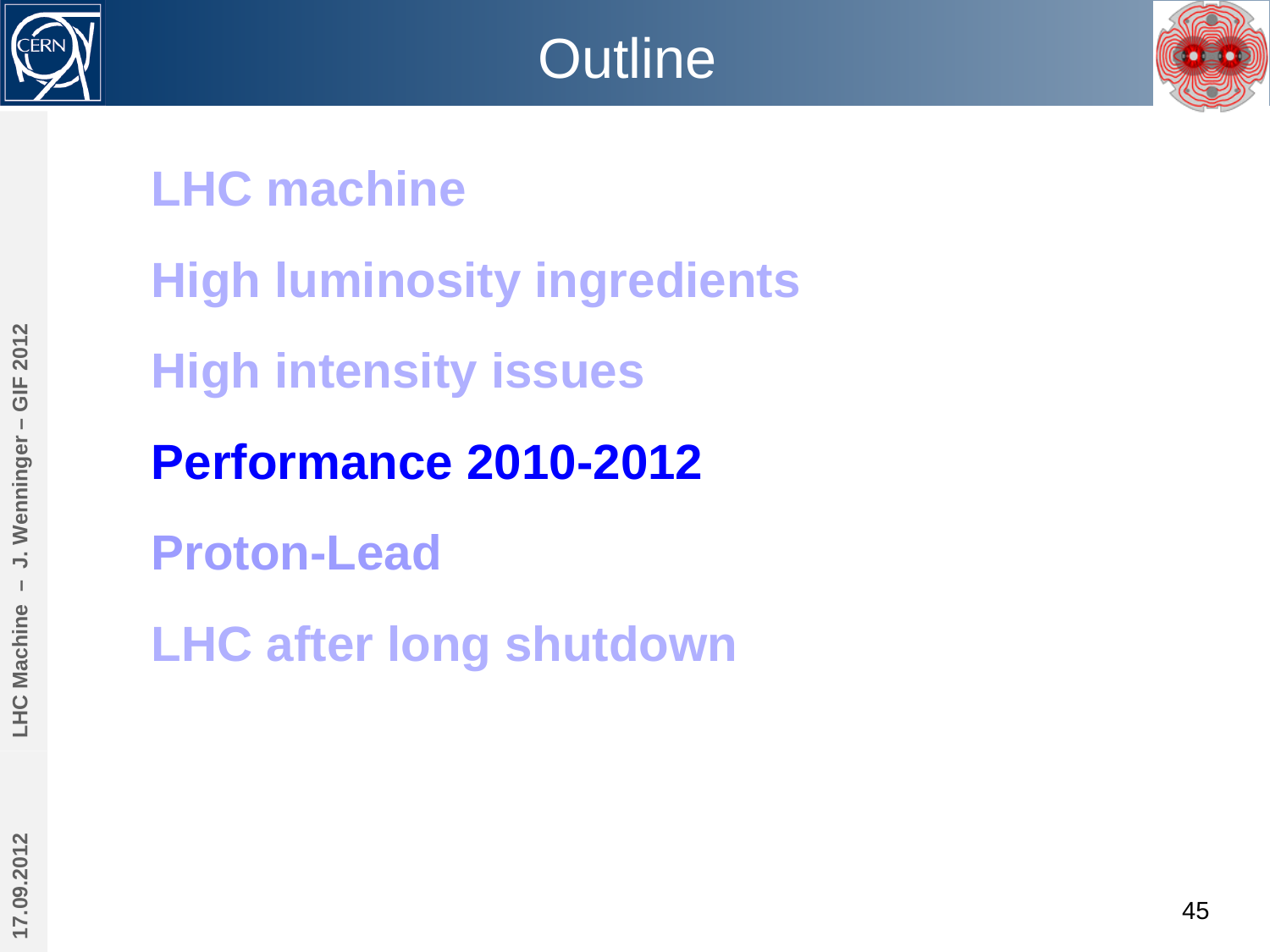

# Outline
LHC machine
High luminosity ingredients
High intensity issues
Performance 2010-2012
Proton-Lead
LHC after long shutdown
LHC Machine  –  J. Wenninger – GIF 2012
17.09.2012
45